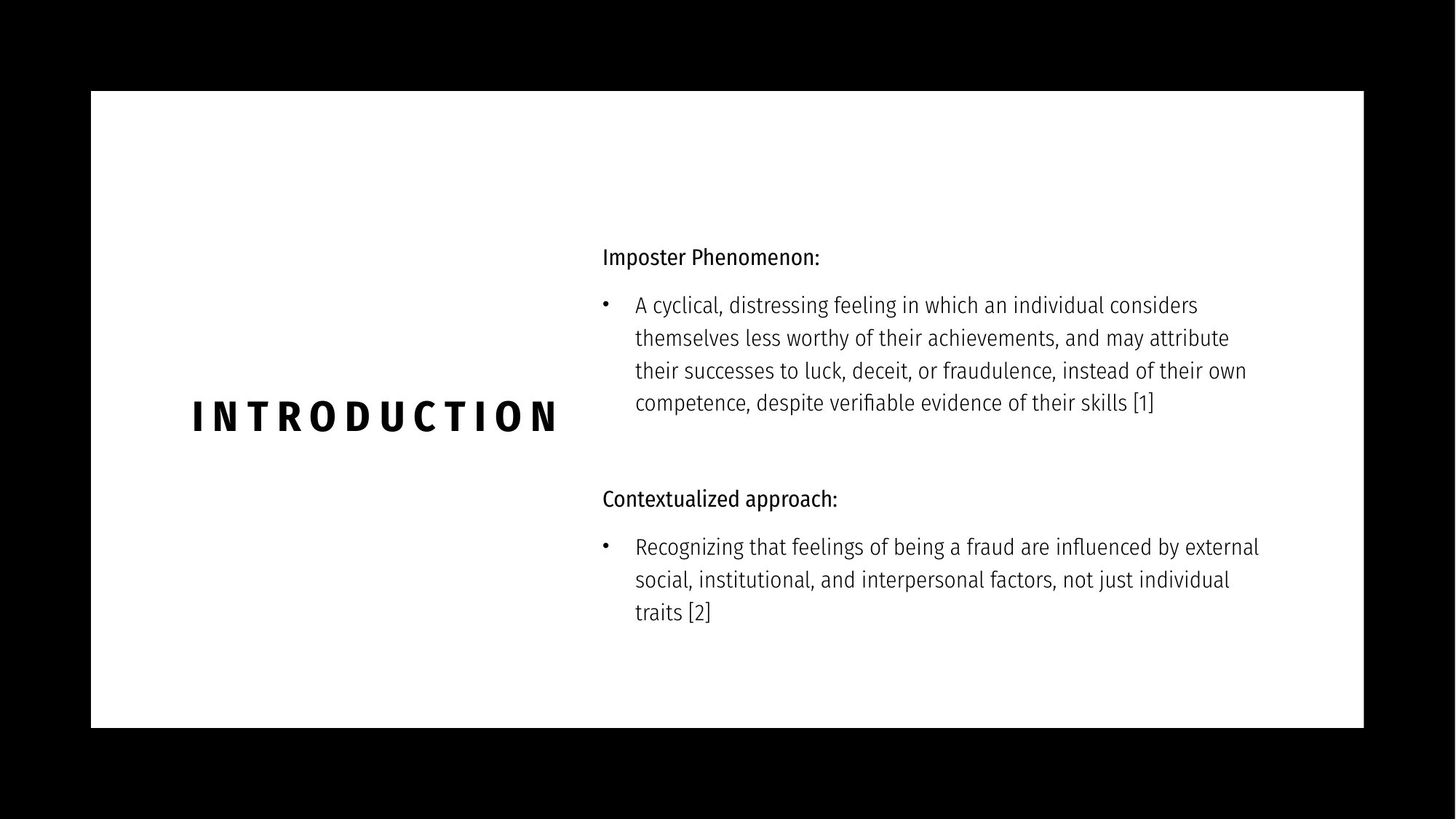

# Introduction
Imposter Phenomenon:
A cyclical, distressing feeling in which an individual considers themselves less worthy of their achievements, and may attribute their successes to luck, deceit, or fraudulence, instead of their own competence, despite verifiable evidence of their skills [1]

Contextualized approach:
Recognizing that feelings of being a fraud are influenced by external social, institutional, and interpersonal factors, not just individual traits [2]